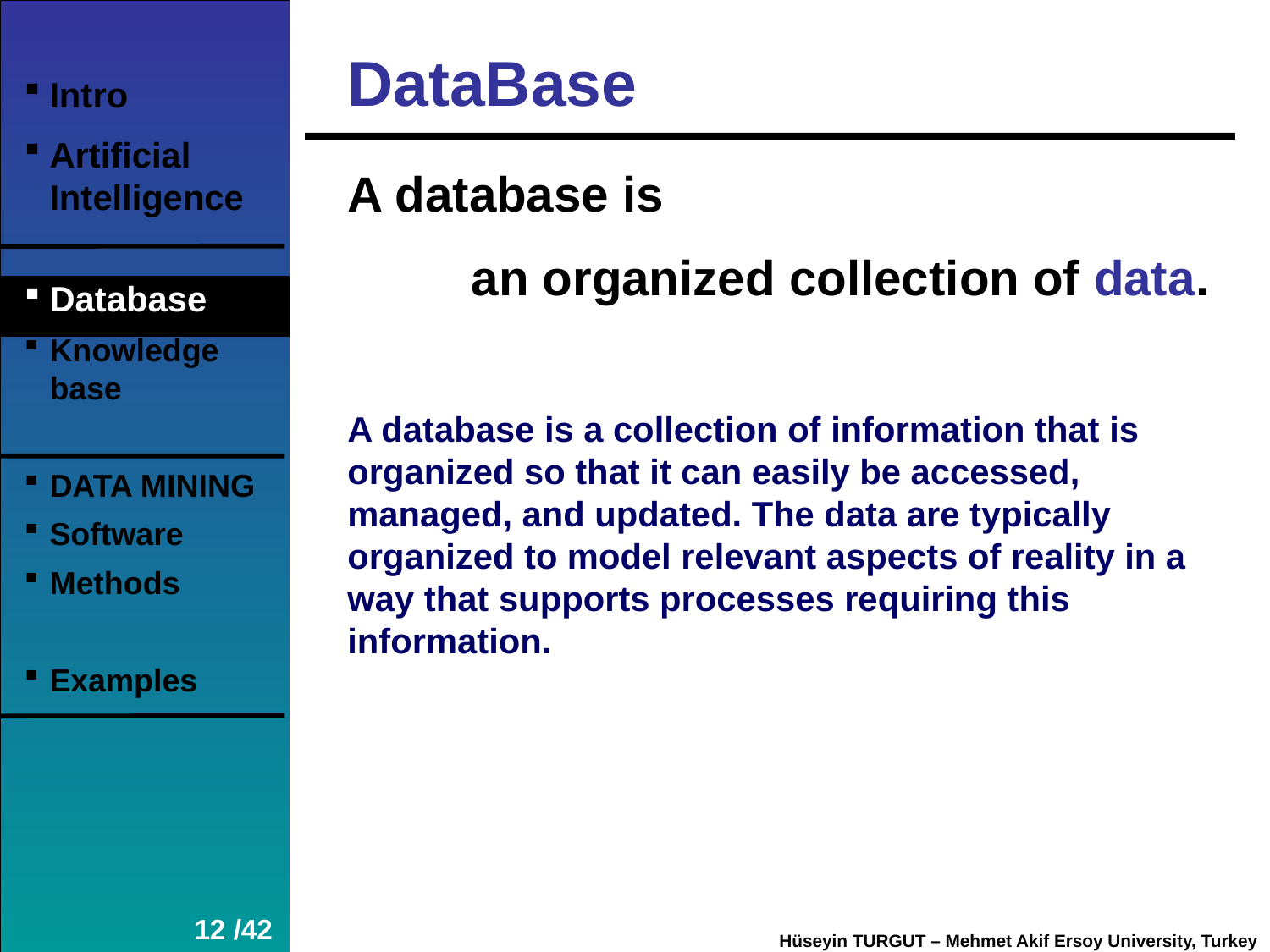

DataBase
Intro
Artificial Intelligence
Database
Knowledge base

DATA MINING
Software
Methods

Examples

A database is
         an organized collection of data.

A database is a collection of information that is organized so that it can easily be accessed, managed, and updated. The data are typically organized to model relevant aspects of reality in a way that supports processes requiring this information.

12 /42
Hüseyin TURGUT – Mehmet Akif Ersoy University, Turkey